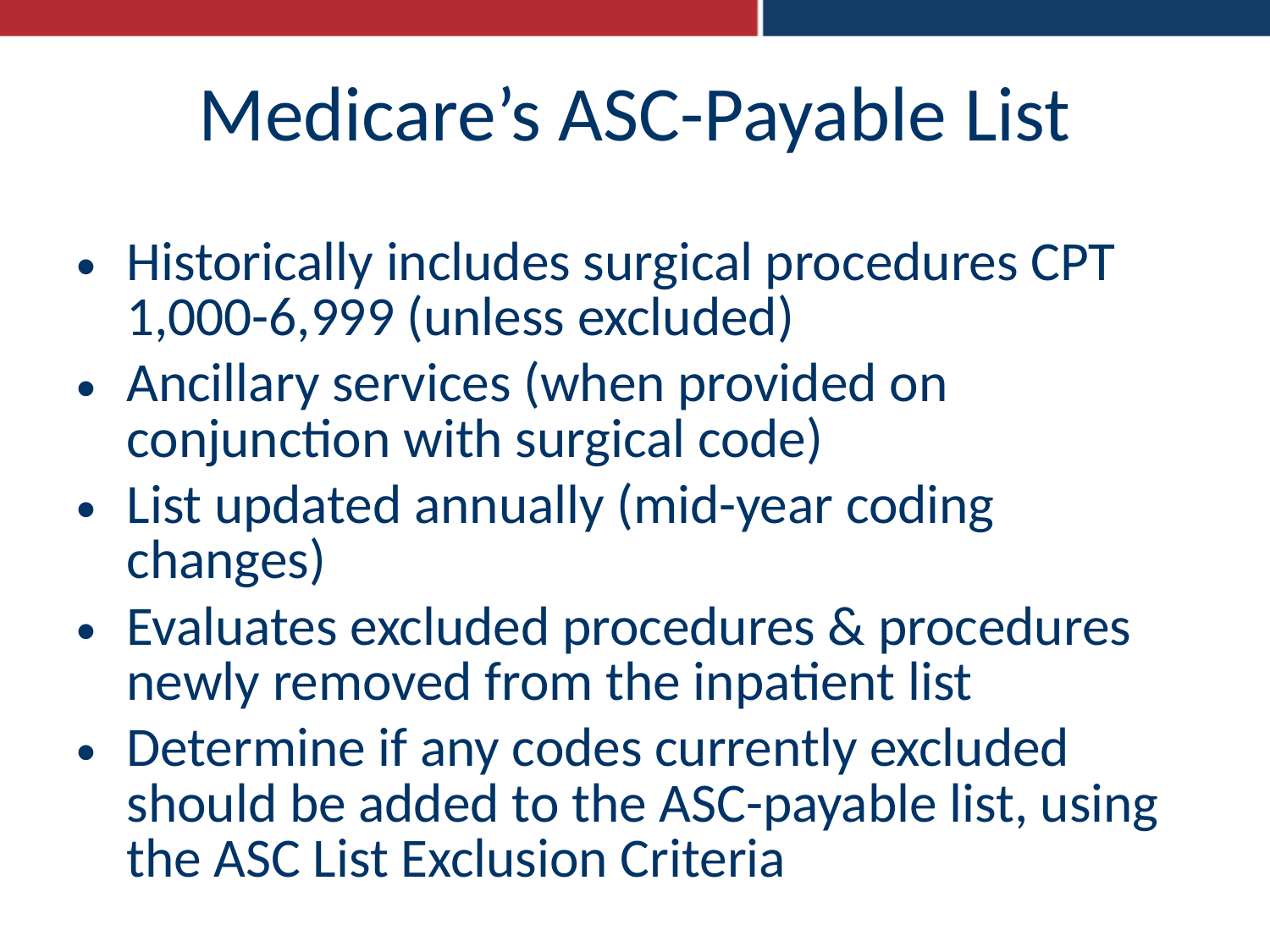

# Medicare’s ASC-Payable List
Historically includes surgical procedures CPT 1,000-6,999 (unless excluded)
Ancillary services (when provided on conjunction with surgical code)
List updated annually (mid-year coding changes)
Evaluates excluded procedures & procedures newly removed from the inpatient list
Determine if any codes currently excluded should be added to the ASC-payable list, using the ASC List Exclusion Criteria